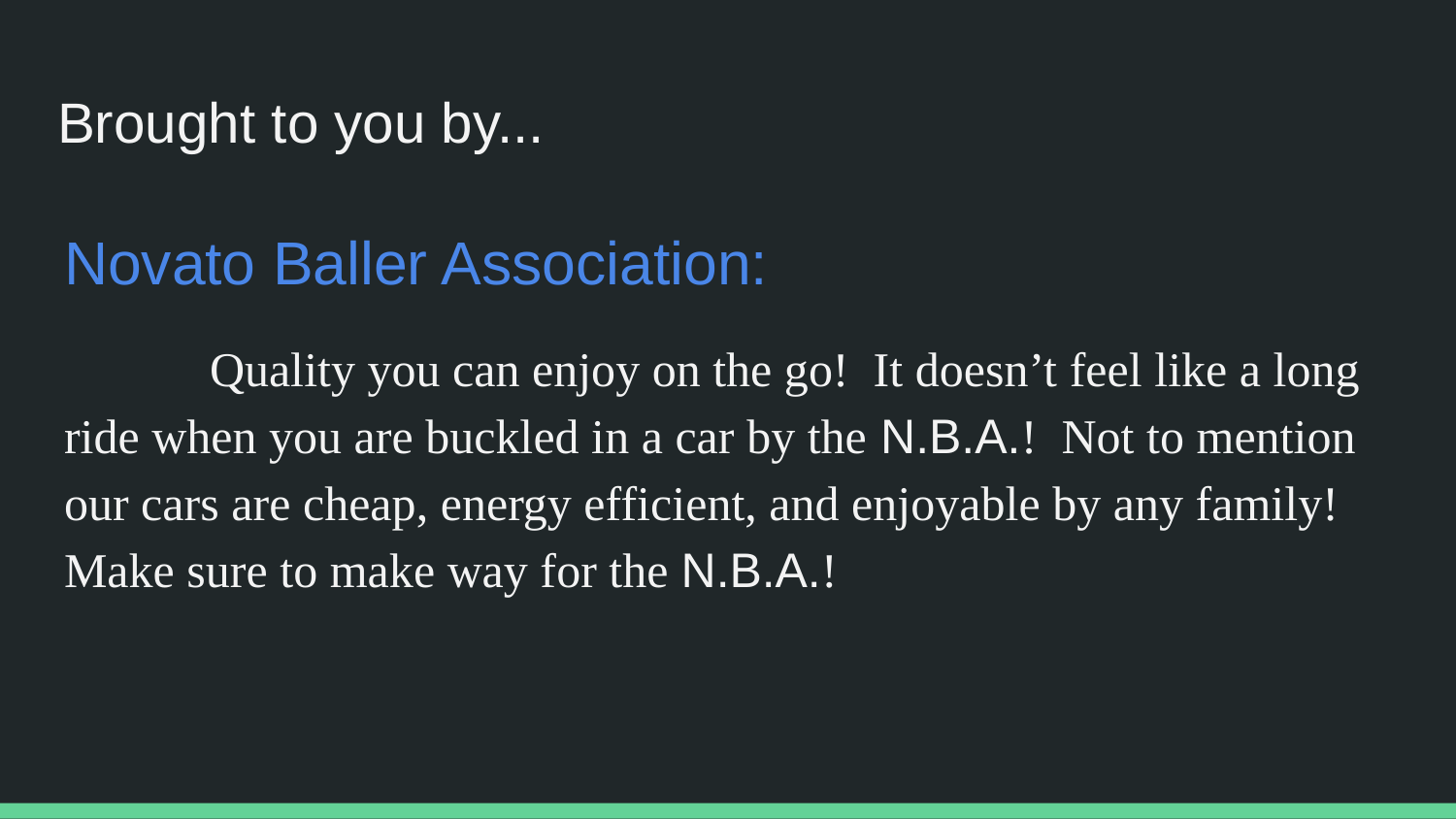

# Brought to you by...
Novato Baller Association:
	Quality you can enjoy on the go!  It doesn’t feel like a long ride when you are buckled in a car by the N.B.A.!  Not to mention our cars are cheap, energy efficient, and enjoyable by any family!  Make sure to make way for the N.B.A.!